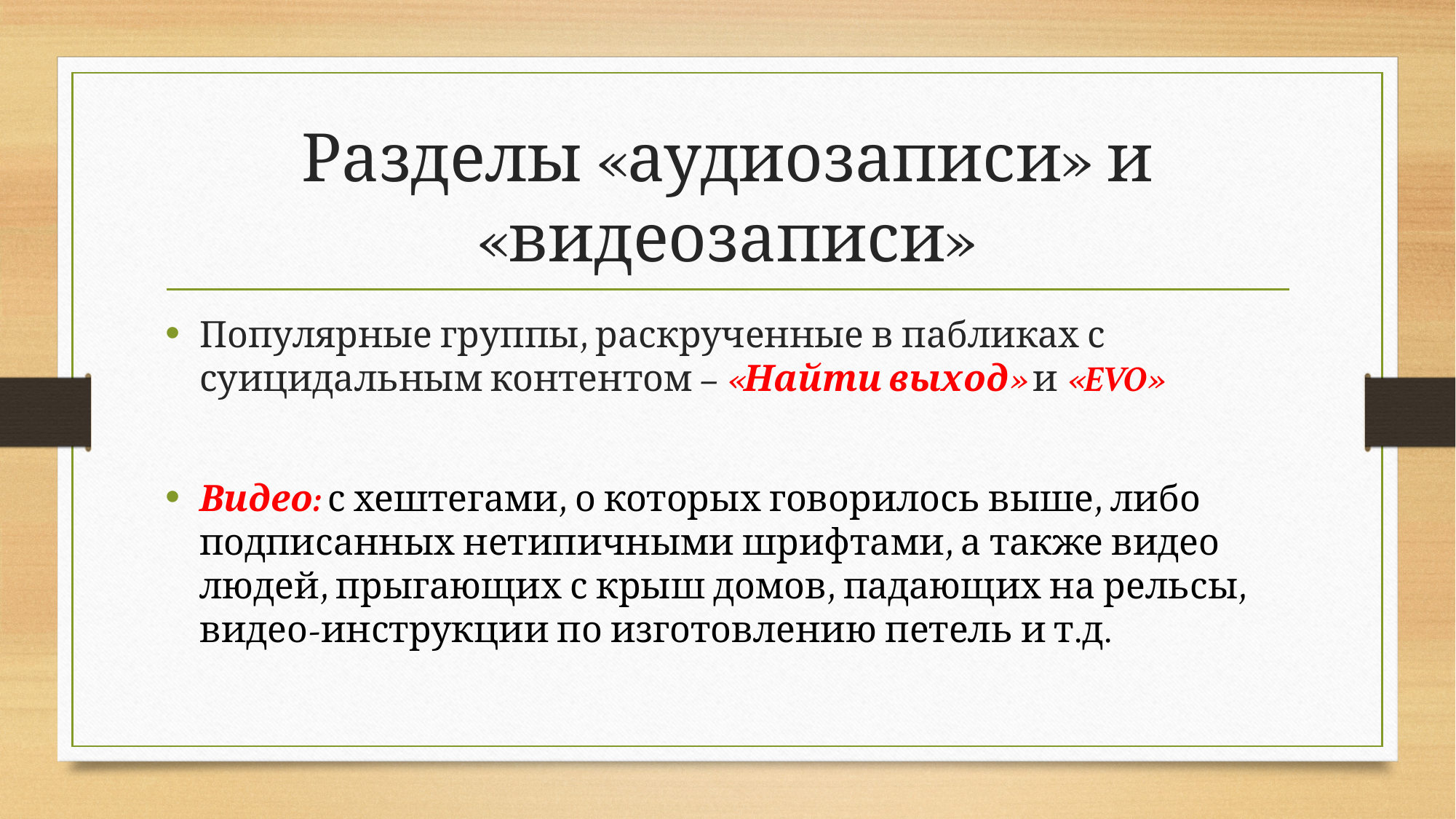

# Разделы «аудиозаписи» и «видеозаписи»
Популярные группы, раскрученные в пабликах с суицидальным контентом – «Найти выход» и «EVO»

Видео: с хештегами, о которых говорилось выше, либо подписанных нетипичными шрифтами, а также видео людей, прыгающих с крыш домов, падающих на рельсы, видео-инструкции по изготовлению петель и т.д.